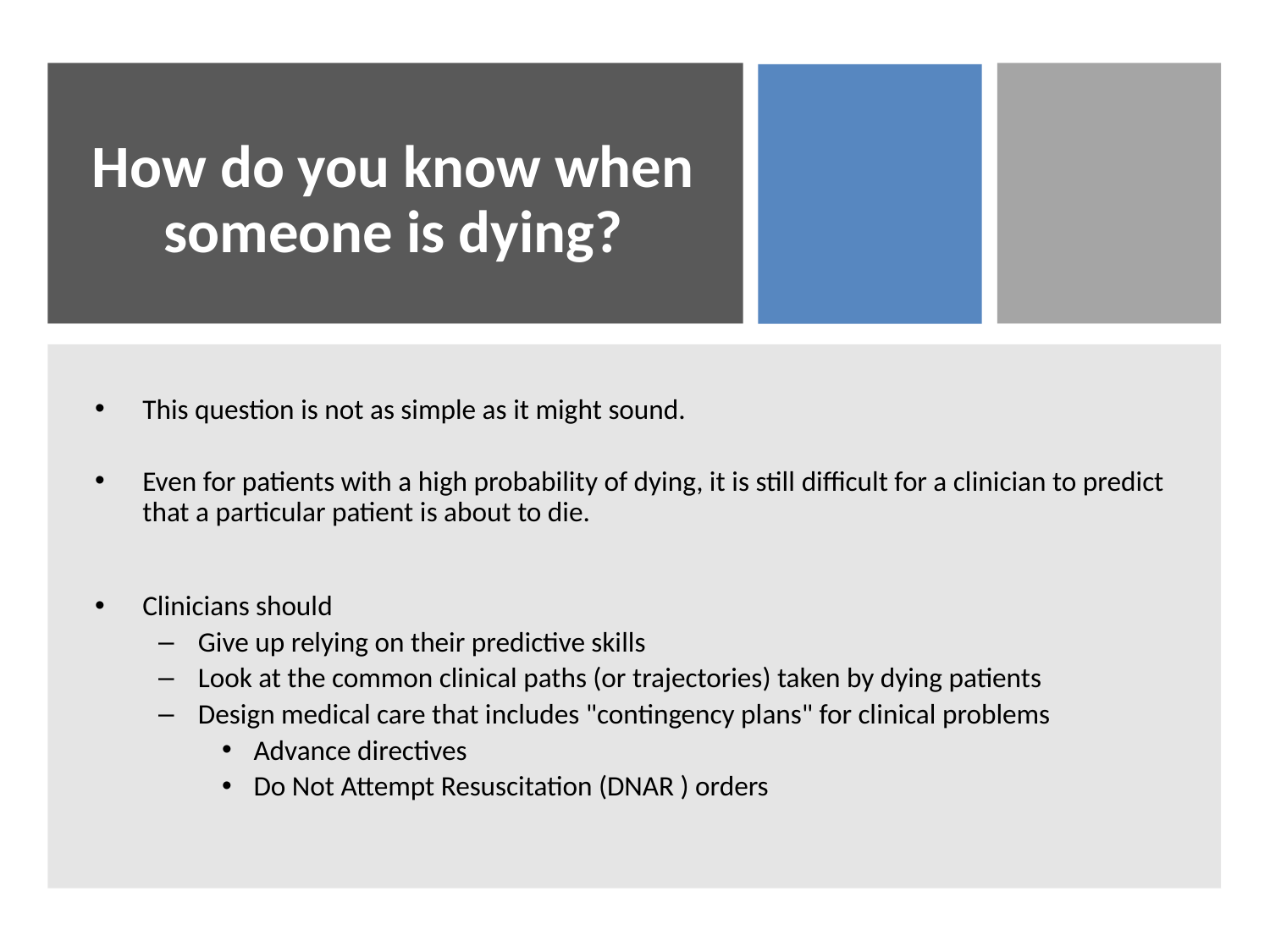

# How do you know when someone is dying?

This question is not as simple as it might sound.

Even for patients with a high probability of dying, it is still difficult for a clinician to predict that a particular patient is about to die.

Clinicians should
Give up relying on their predictive skills
Look at the common clinical paths (or trajectories) taken by dying patients
Design medical care that includes "contingency plans" for clinical problems
Advance directives
Do Not Attempt Resuscitation (DNAR ) orders